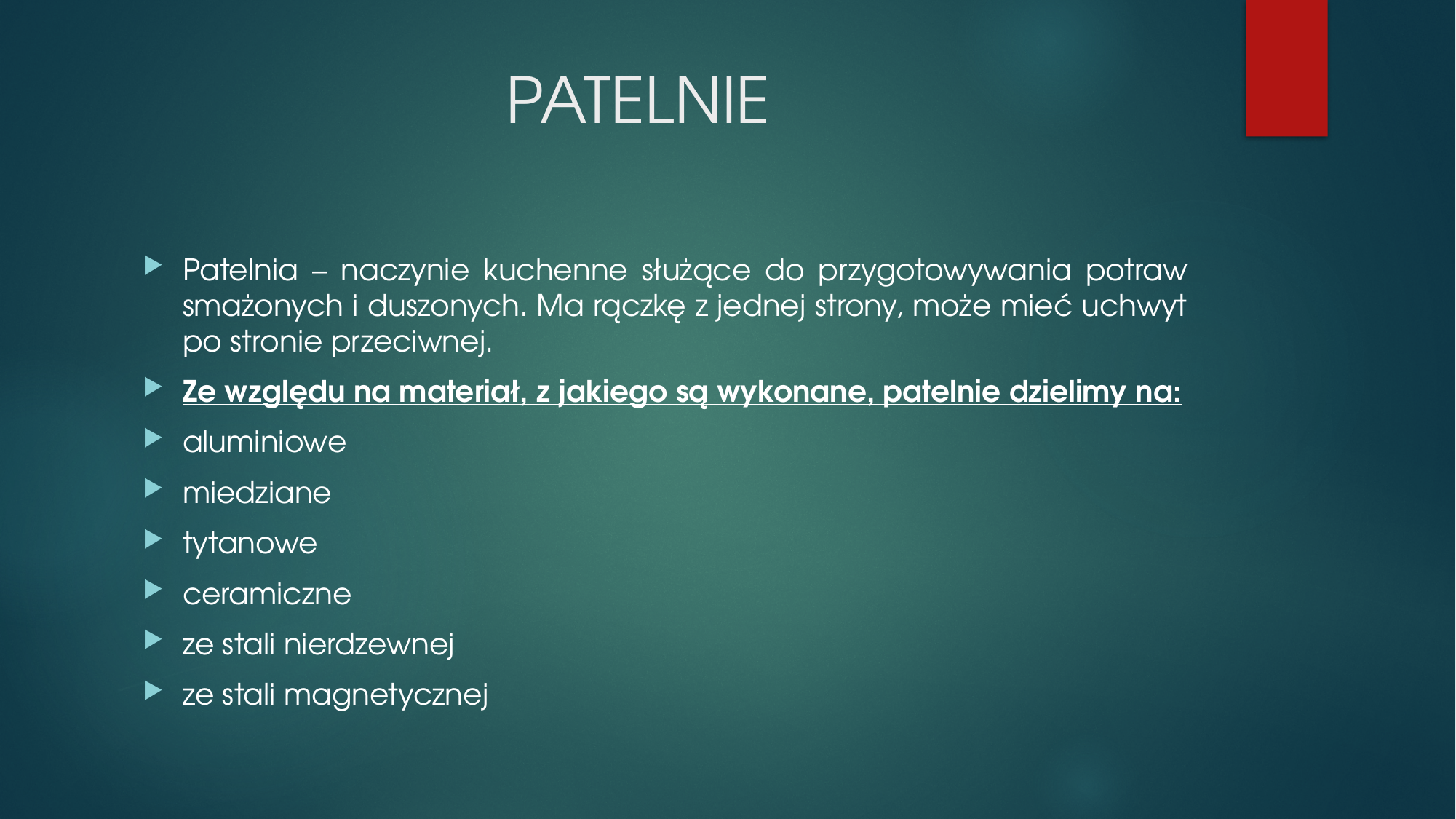

# PATELNIE
Patelnia – naczynie kuchenne służące do przygotowywania potraw smażonych i duszonych. Ma rączkę z jednej strony, może mieć uchwyt po stronie przeciwnej.
Ze względu na materiał, z jakiego są wykonane, patelnie dzielimy na:
aluminiowe
miedziane
tytanowe
ceramiczne
ze stali nierdzewnej
ze stali magnetycznej